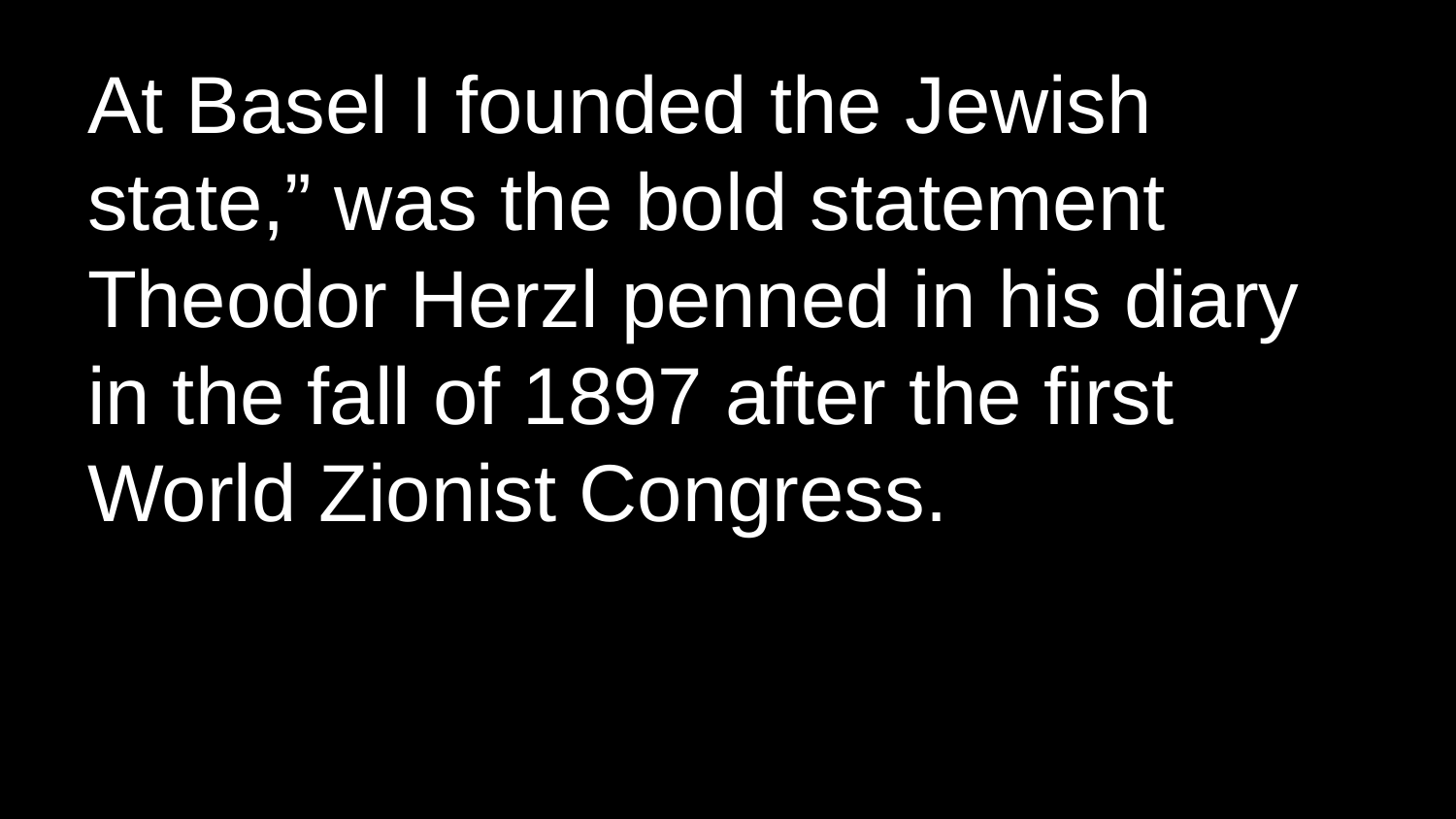

At Basel I founded the Jewish state,” was the bold statement Theodor Herzl penned in his diary in the fall of 1897 after the first World Zionist Congress.